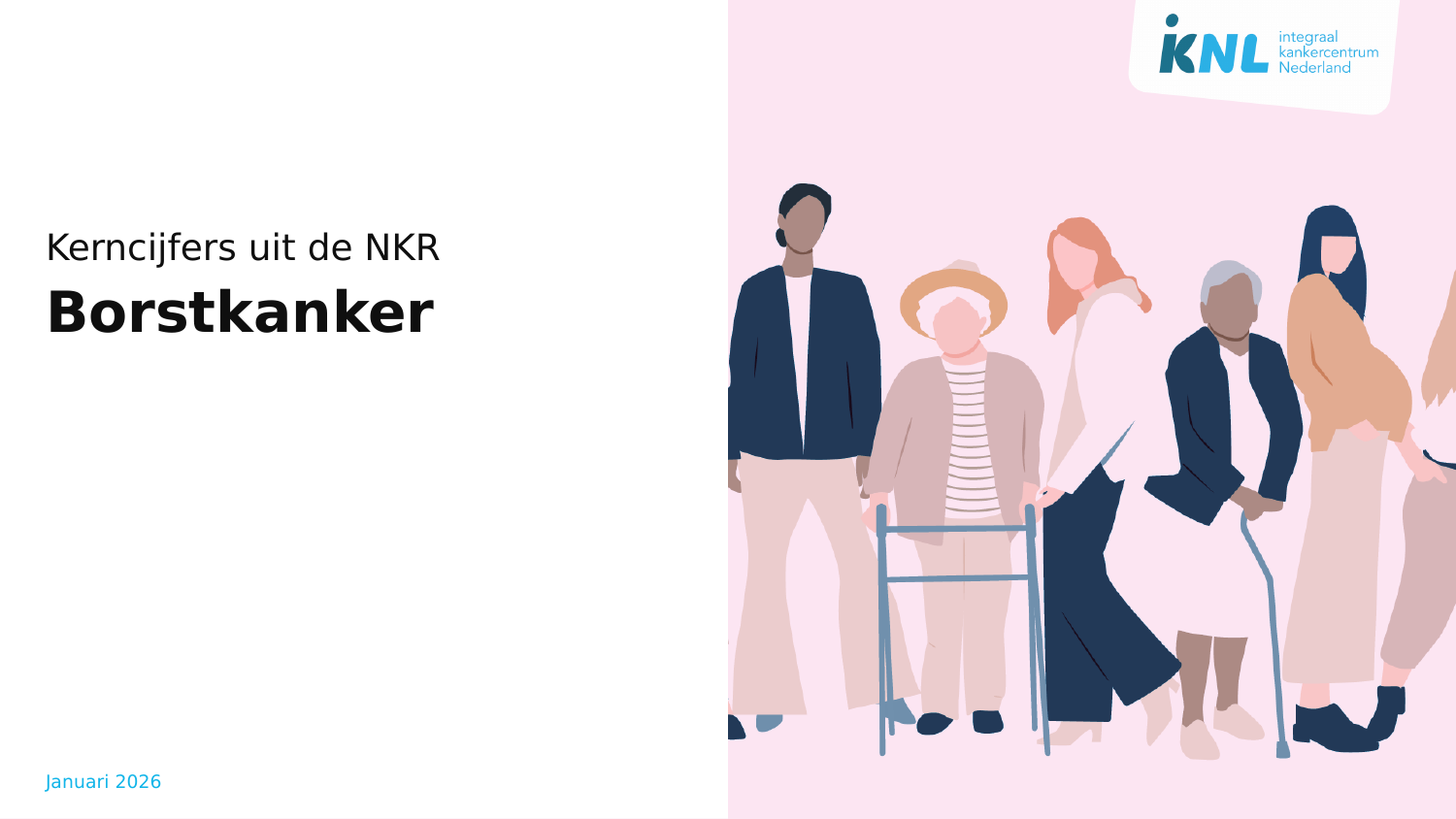

Kerncijfers uit de NKR
# Borstkanker
Januari 2026